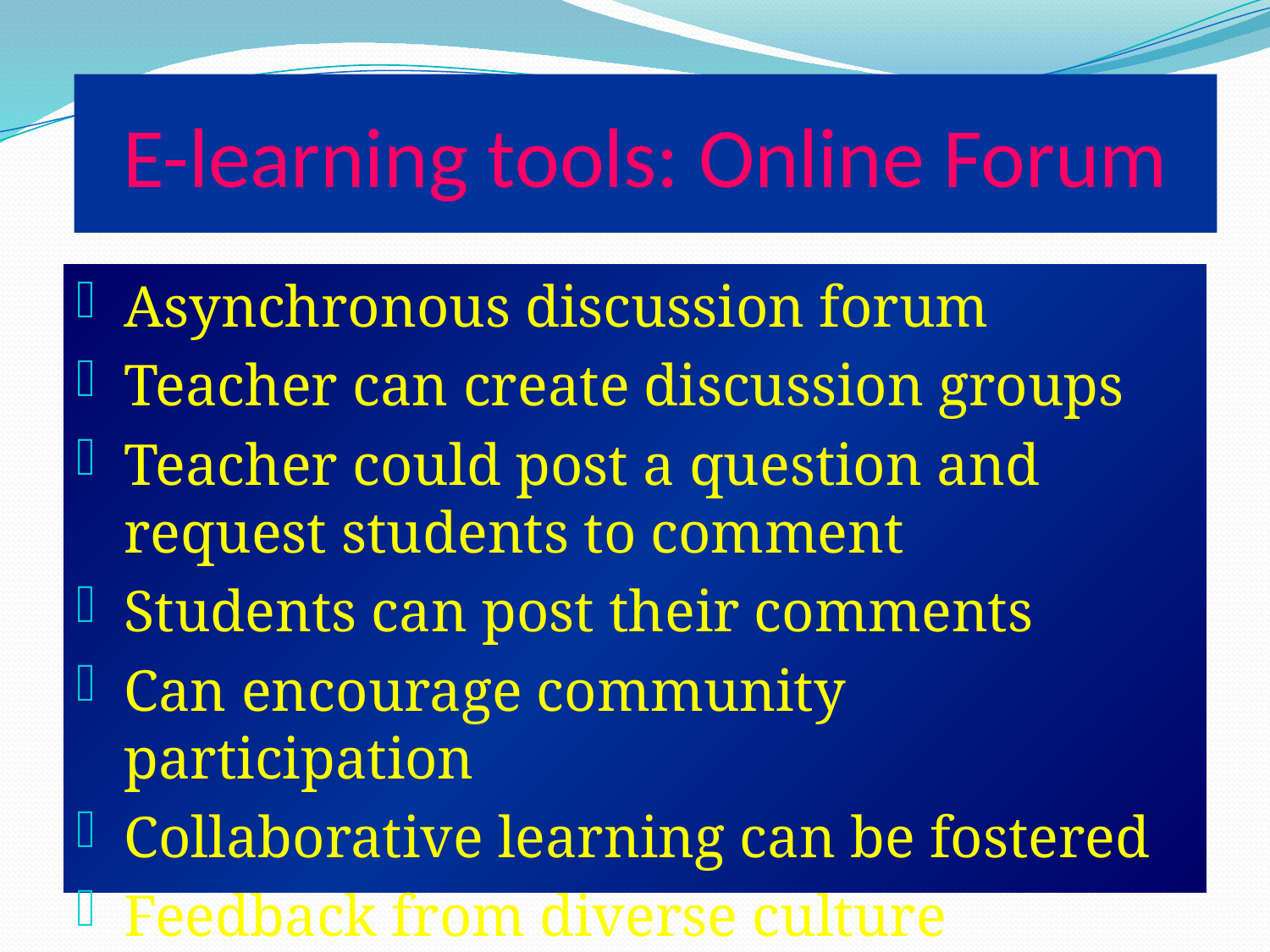

# E-learning tools: Online Forum
Asynchronous discussion forum
Teacher can create discussion groups
Teacher could post a question and request students to comment
Students can post their comments
Can encourage community participation
Collaborative learning can be fostered
Feedback from diverse culture